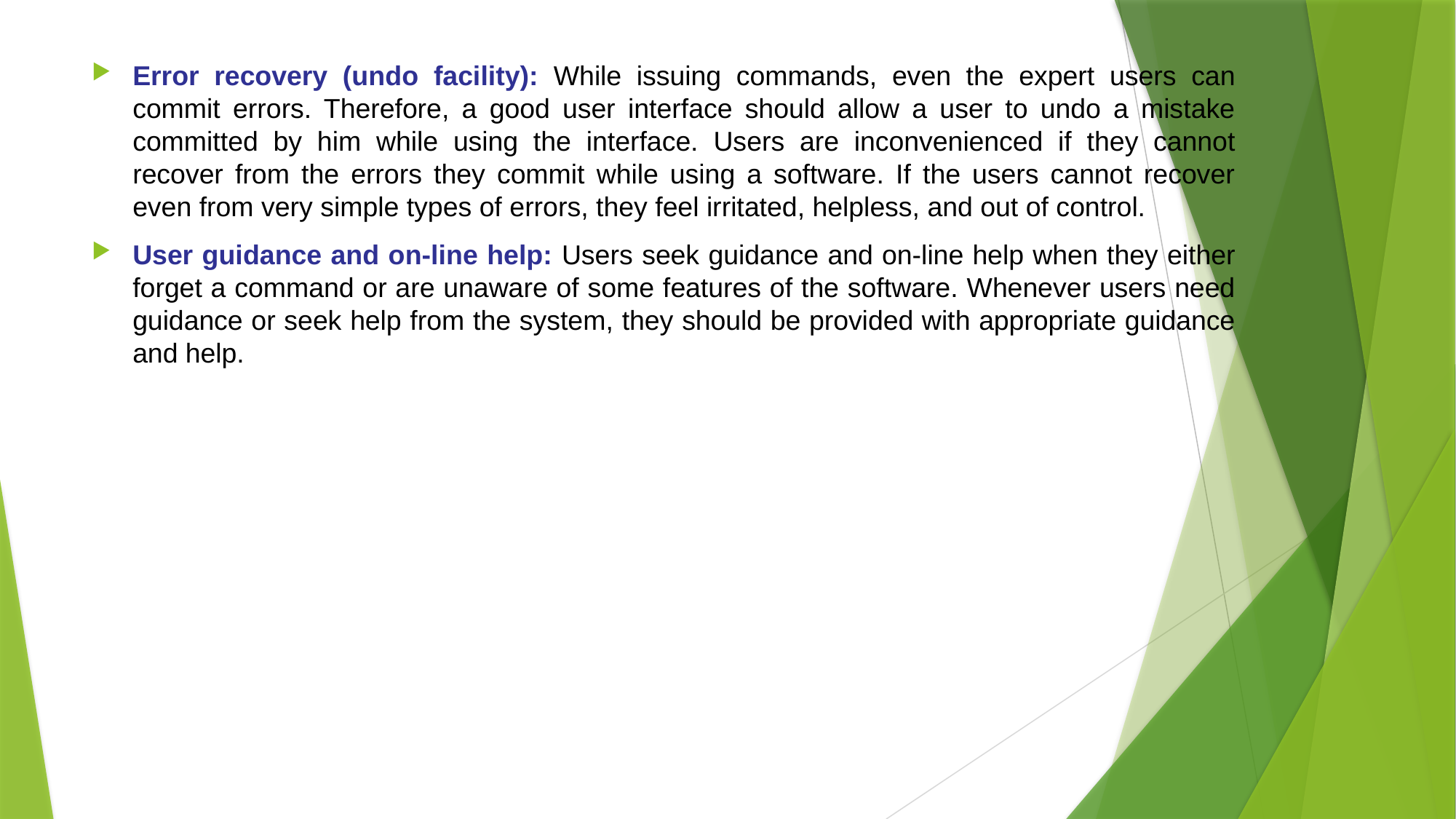

Error recovery (undo facility): While issuing commands, even the expert users can commit errors. Therefore, a good user interface should allow a user to undo a mistake committed by him while using the interface. Users are inconvenienced if they cannot recover from the errors they commit while using a software. If the users cannot recover even from very simple types of errors, they feel irritated, helpless, and out of control.
User guidance and on-line help: Users seek guidance and on-line help when they either forget a command or are unaware of some features of the software. Whenever users need guidance or seek help from the system, they should be provided with appropriate guidance and help.